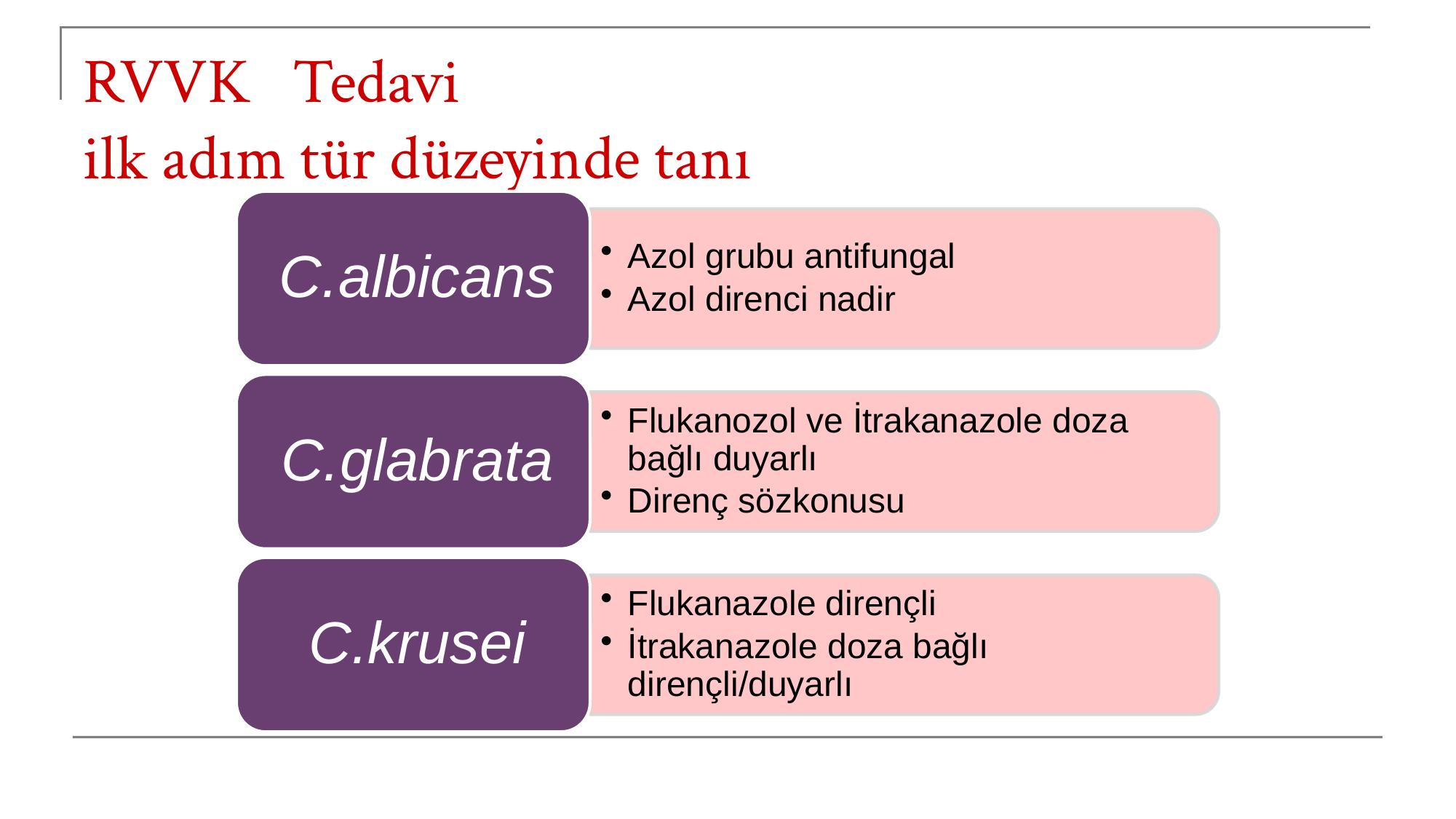

# RVVK   Tedavi ilk adım tür düzeyinde tanı
Azol grubu antifungal
Azol direnci nadir
C.albicans
Flukanozol ve İtrakanazole doza bağlı duyarlı
Direnç sözkonusu
C.glabrata
Flukanazole dirençli
İtrakanazole doza bağlı dirençli/duyarlı
C.krusei